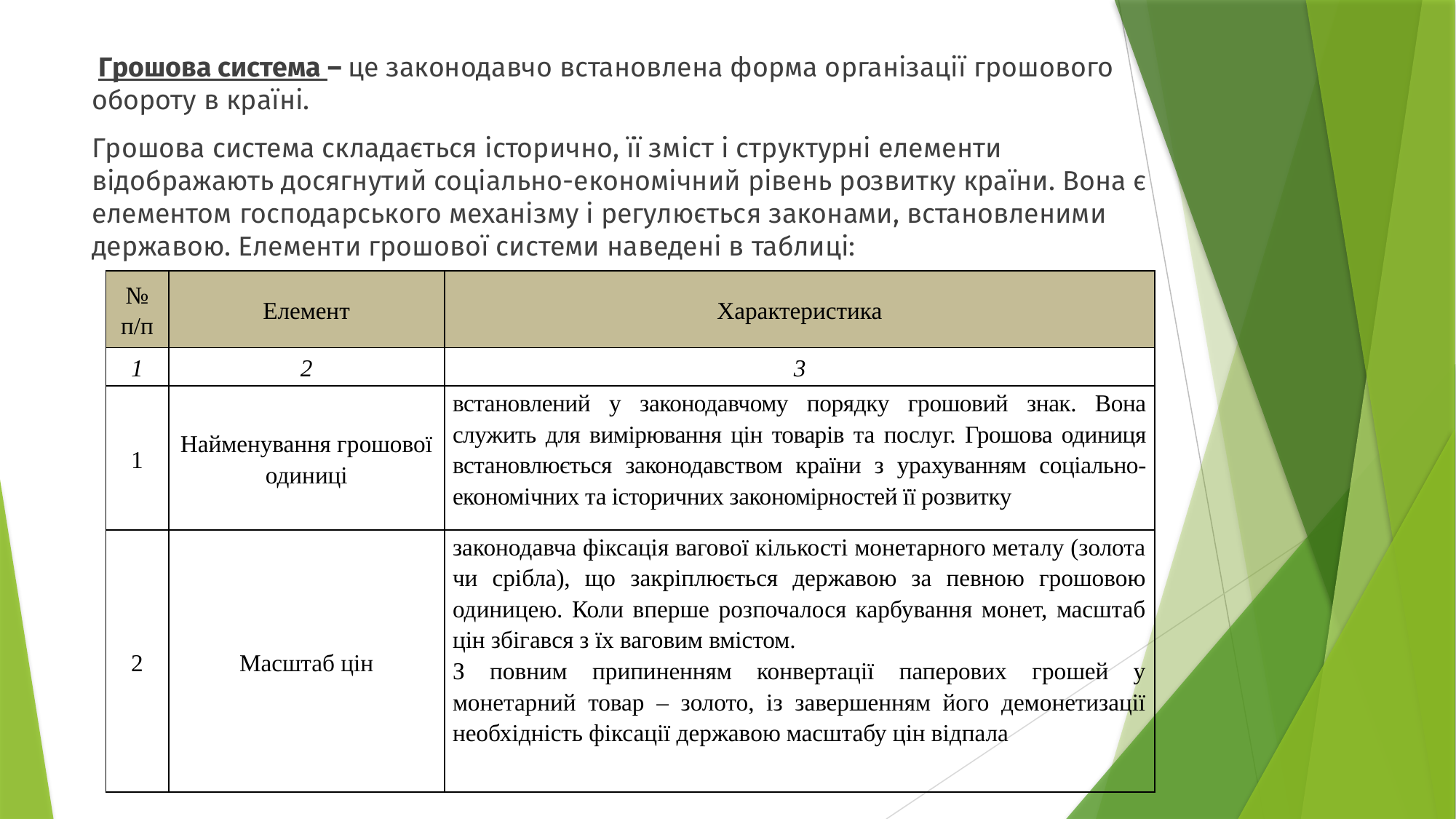

Грошова система – це законодавчо встановлена форма організації грошового обороту в країні.
Грошова система складається історично, її зміст і структурні елементи відображають досягнутий соціально-економічний рівень розвитку країни. Вона є елементом господарського механізму і регулюється законами, встановленими державою. Елементи грошової системи наведені в таблиці:

| № п/п | Елемент | Характеристика |
| --- | --- | --- |
| 1 | 2 | 3 |
| 1 | Найменування грошової одиниці | встановлений у законодавчому порядку грошовий знак. Вона служить для вимірювання цін товарів та послуг. Грошова одиниця встановлюється законодавством країни з урахуванням соціально-економічних та історичних закономірностей її розвитку |
| 2 | Масштаб цін | законодавча фіксація вагової кількості монетарного металу (золота чи срібла), що закріплюється державою за певною грошовою одиницею. Коли вперше розпочалося карбування монет, масштаб цін збігався з їх ваговим вмістом. З повним припиненням конвертації паперових грошей у монетарний товар – золото, із завершенням його демонетизації необхідність фіксації державою масштабу цін відпала |